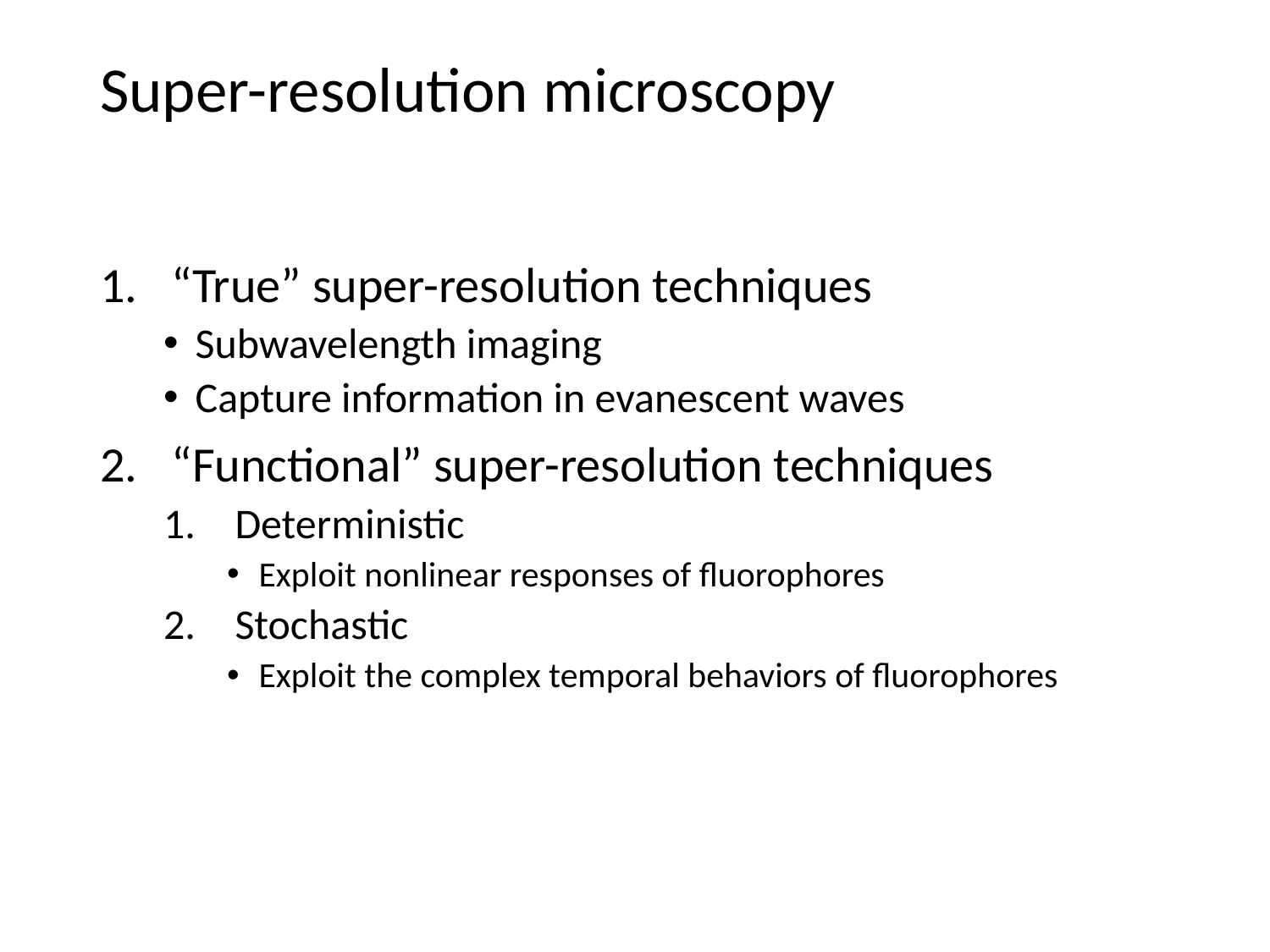

# Super-resolution microscopy
“True” super-resolution techniques
Subwavelength imaging
Capture information in evanescent waves
“Functional” super-resolution techniques
Deterministic
Exploit nonlinear responses of fluorophores
Stochastic
Exploit the complex temporal behaviors of fluorophores